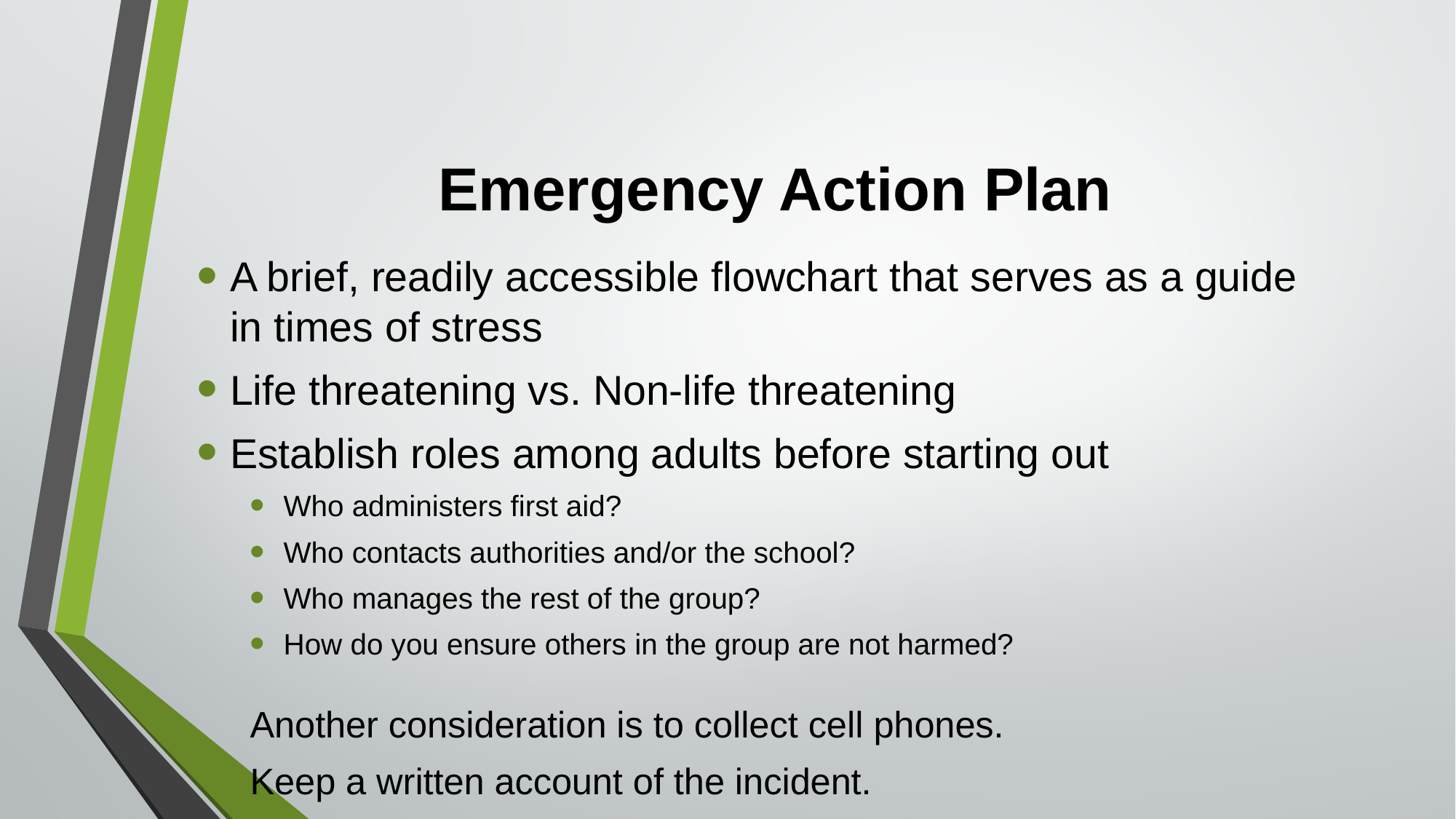

# Emergency Action Plan
A brief, readily accessible flowchart that serves as a guide in times of stress
Life threatening vs. Non-life threatening
Establish roles among adults before starting out
Who administers first aid?
Who contacts authorities and/or the school?
Who manages the rest of the group?
How do you ensure others in the group are not harmed?

Another consideration is to collect cell phones.
Keep a written account of the incident.